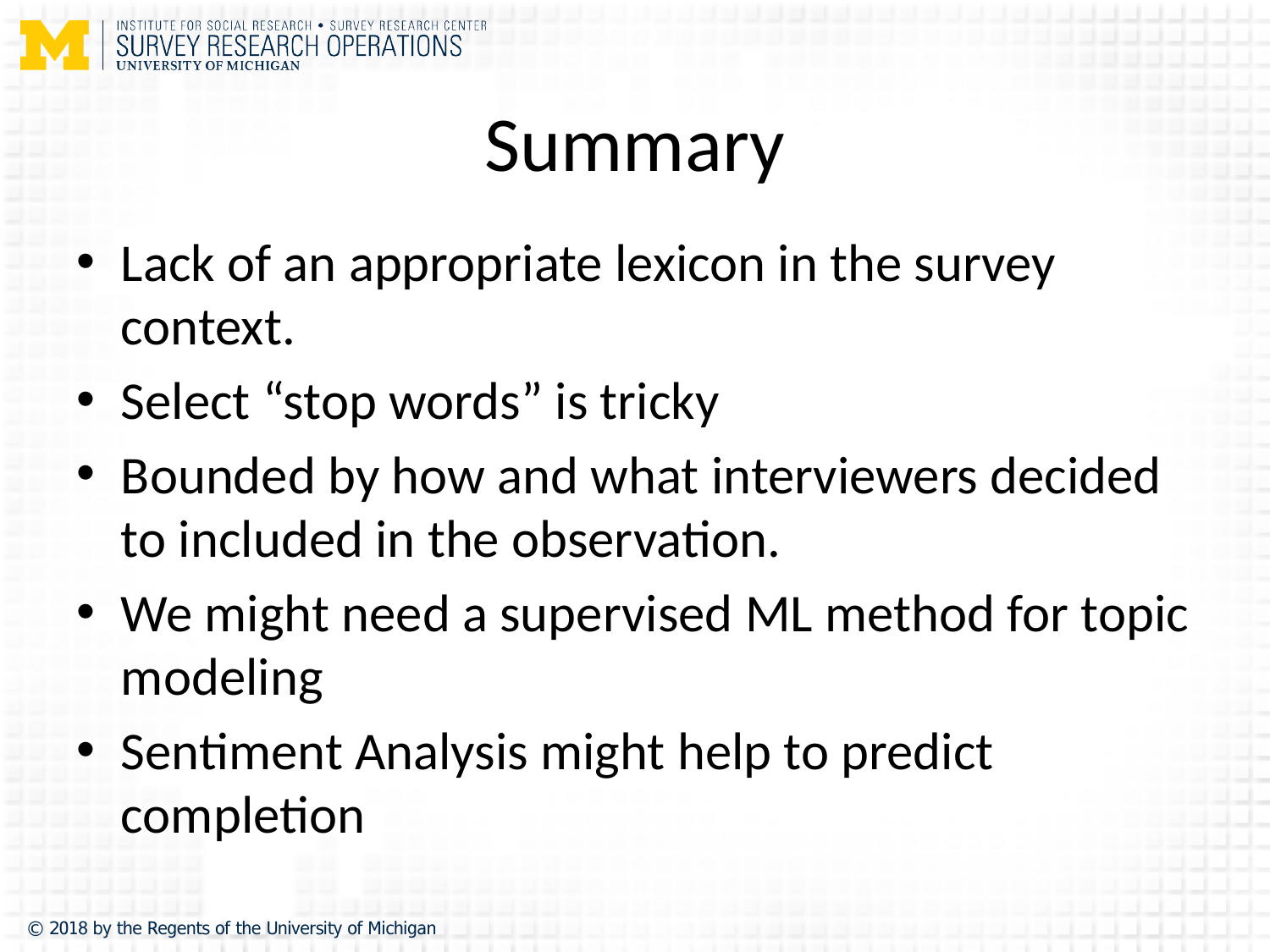

# Summary
Lack of an appropriate lexicon in the survey context.
Select “stop words” is tricky
Bounded by how and what interviewers decided to included in the observation.
We might need a supervised ML method for topic modeling
Sentiment Analysis might help to predict completion